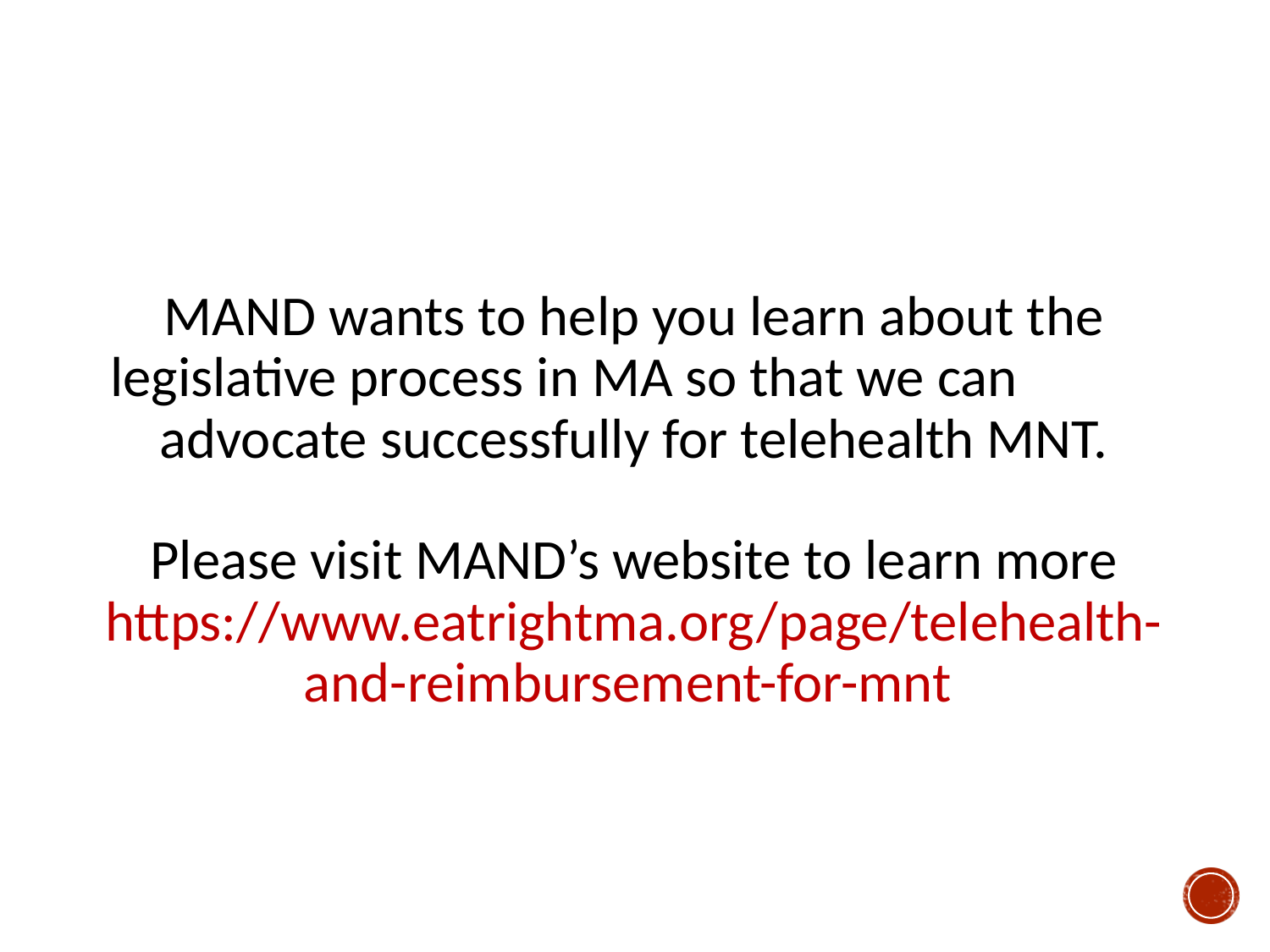

MAND wants to help you learn about the legislative process in MA so that we can            advocate successfully for telehealth MNT.

Please visit MAND’s website to learn more https://www.eatrightma.org/page/telehealth-and-reimbursement-for-mnt